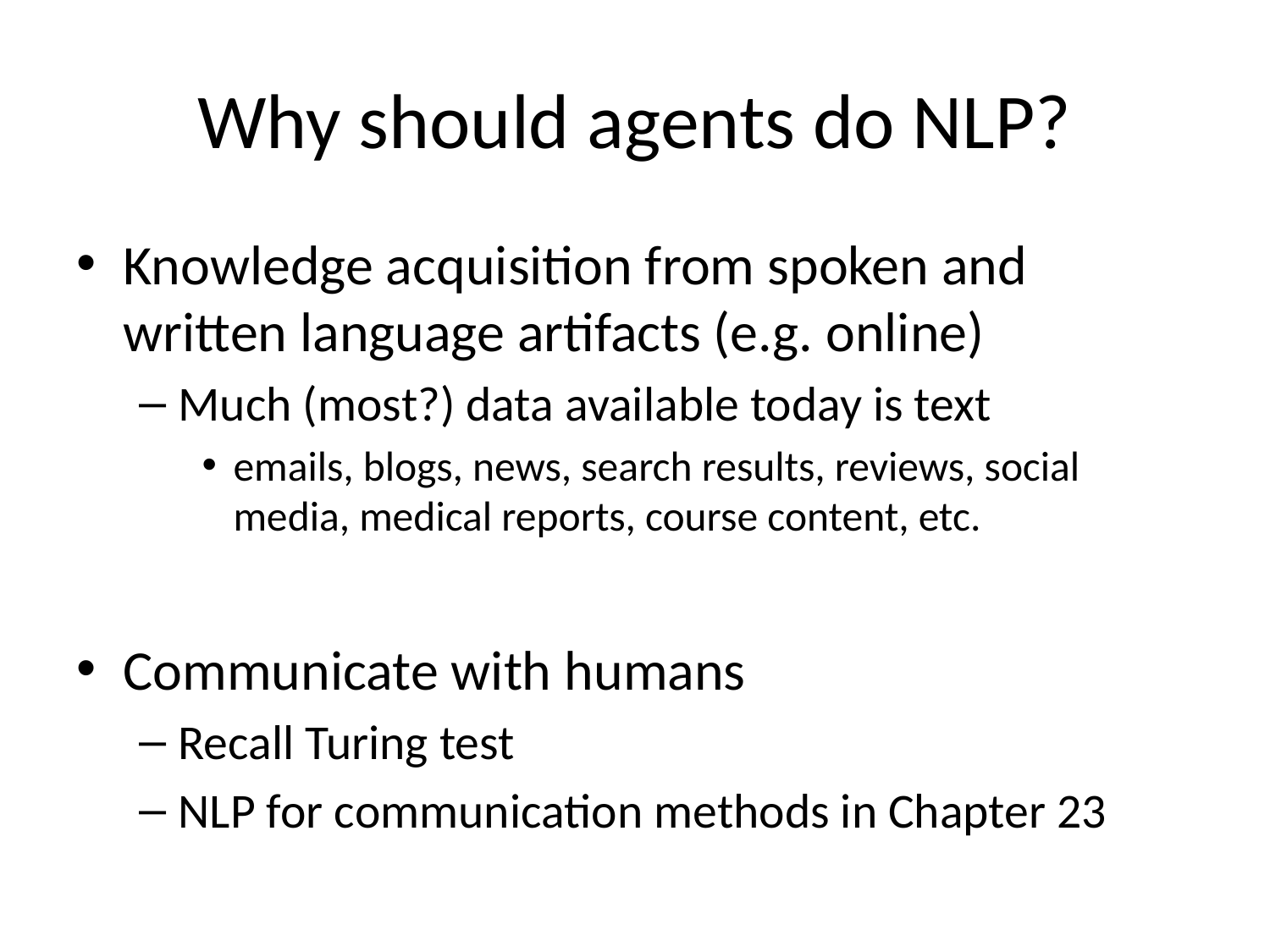

# Why should agents do NLP?
Knowledge acquisition from spoken and written language artifacts (e.g. online)
Much (most?) data available today is text
emails, blogs, news, search results, reviews, social media, medical reports, course content, etc.

Communicate with humans
Recall Turing test
NLP for communication methods in Chapter 23